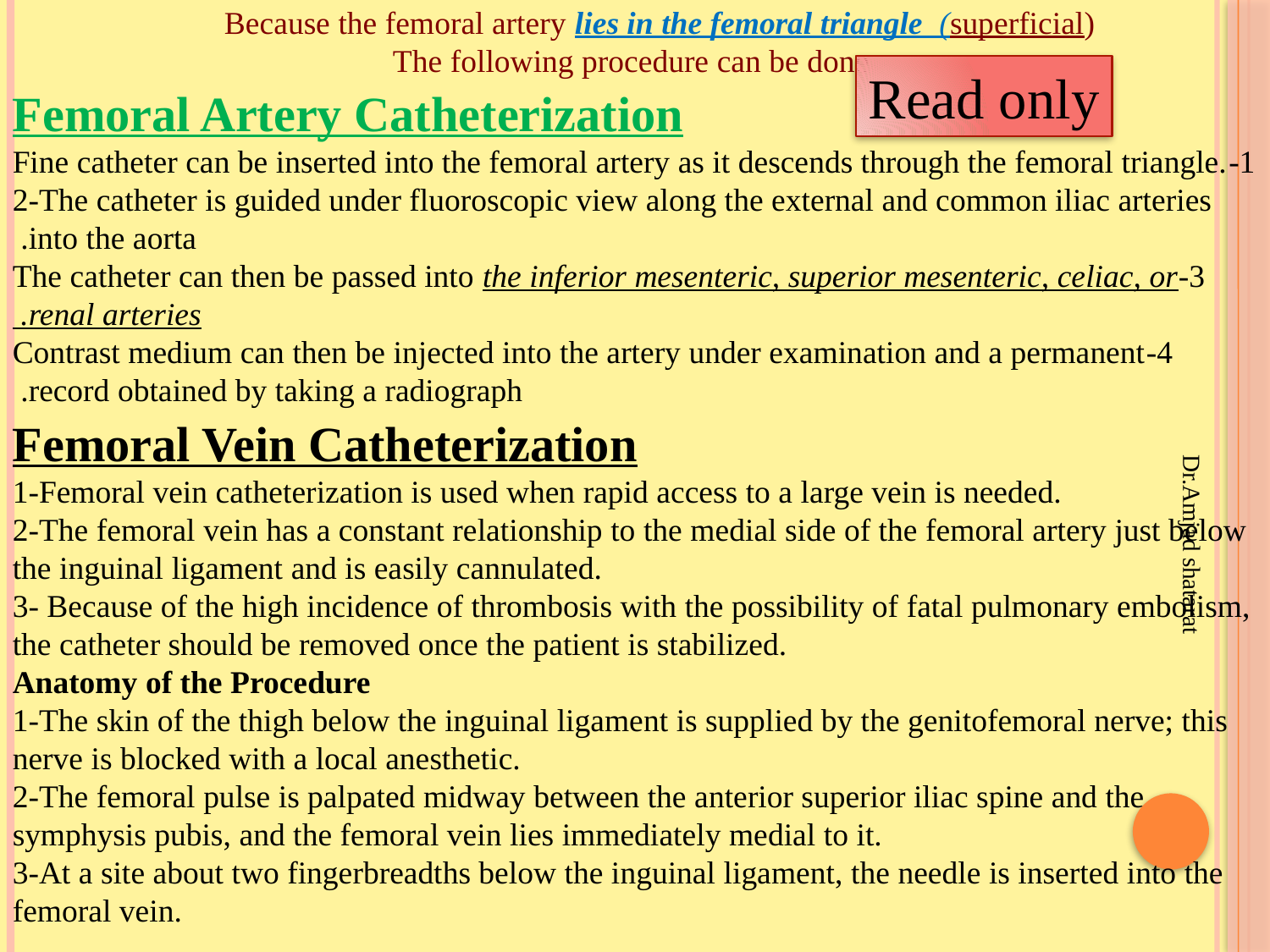

Because the femoral artery lies in the femoral triangle  (superficial)
The following procedure can be done
Read only
Femoral Artery Catheterization
1-Fine catheter can be inserted into the femoral artery as it descends through the femoral triangle. 2-The catheter is guided under fluoroscopic view along the external and common iliac arteries into the aorta.
3-The catheter can then be passed into the inferior mesenteric, superior mesenteric, celiac, or renal arteries.
4-Contrast medium can then be injected into the artery under examination and a permanent record obtained by taking a radiograph.
Femoral Vein Catheterization
1-Femoral vein catheterization is used when rapid access to a large vein is needed.
2-The femoral vein has a constant relationship to the medial side of the femoral artery just below the inguinal ligament and is easily cannulated.
3- Because of the high incidence of thrombosis with the possibility of fatal pulmonary embolism, the catheter should be removed once the patient is stabilized.
Anatomy of the Procedure
1-The skin of the thigh below the inguinal ligament is supplied by the genitofemoral nerve; this nerve is blocked with a local anesthetic.
2-The femoral pulse is palpated midway between the anterior superior iliac spine and the symphysis pubis, and the femoral vein lies immediately medial to it.
3-At a site about two fingerbreadths below the inguinal ligament, the needle is inserted into the femoral vein.
Dr.Amjad shatarat